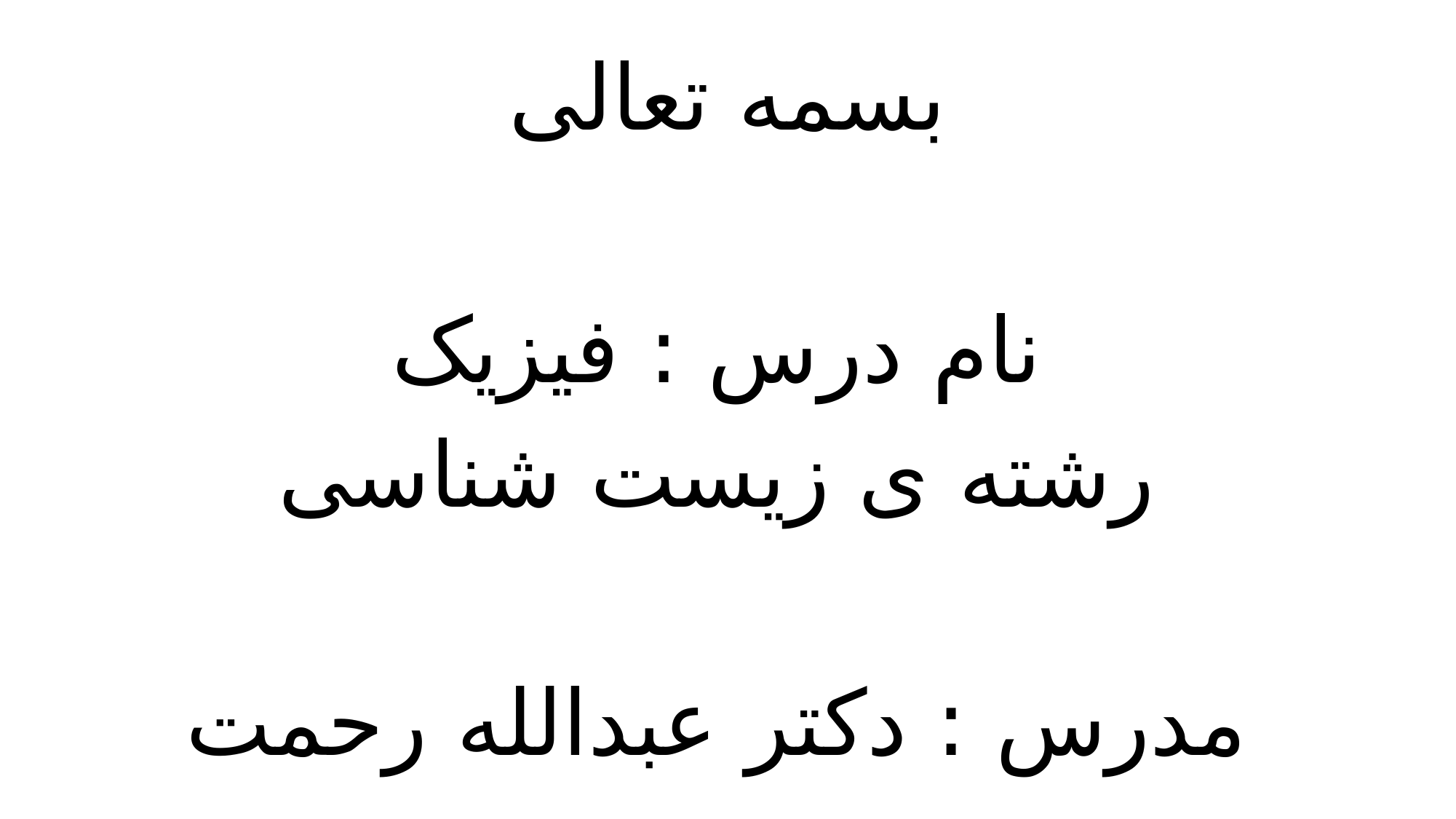

# بسمه تعالی
نام درس : فیزیک
رشته ی زیست شناسی

مدرس : دکتر عبدالله رحمت